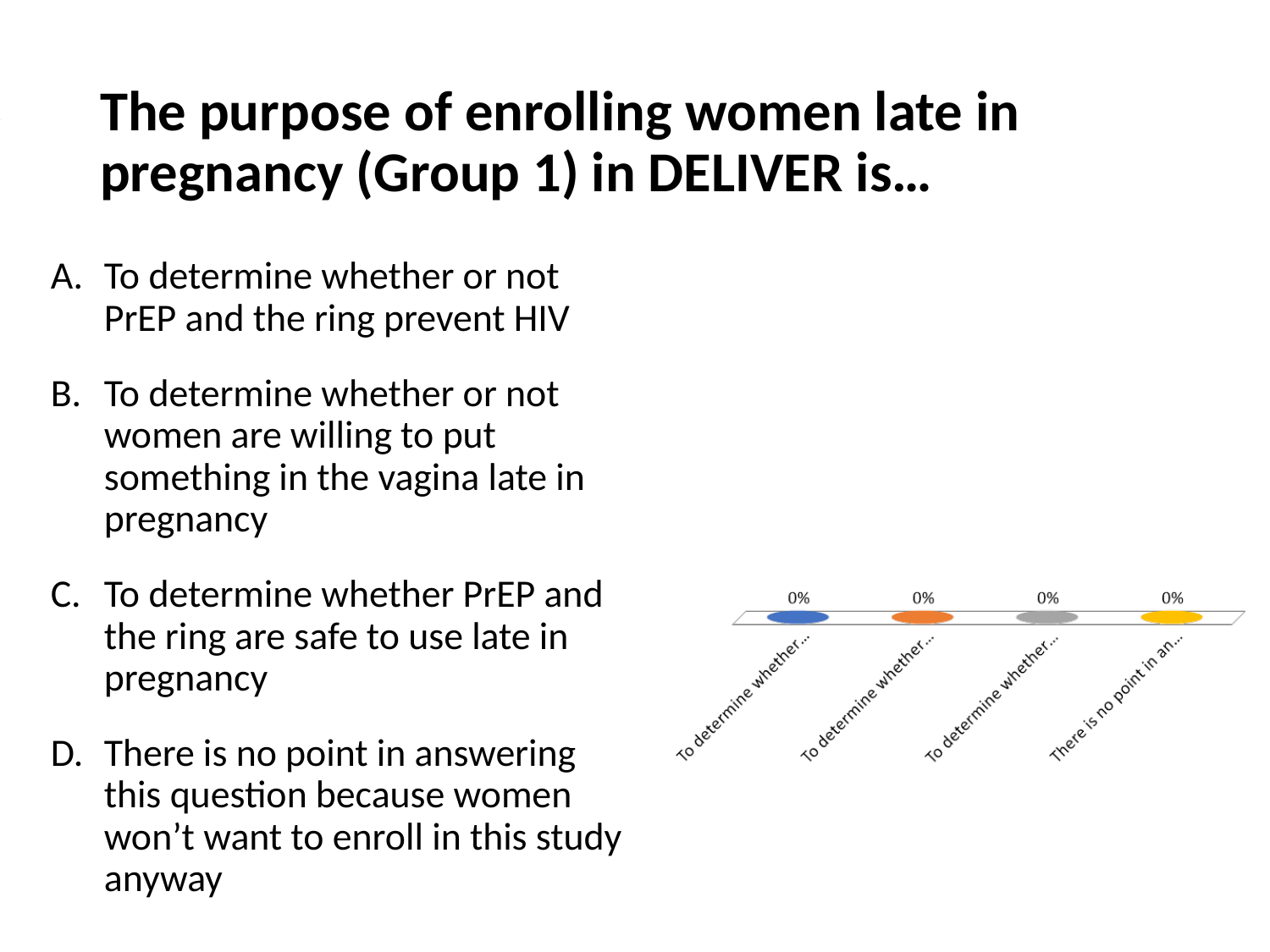

# The purpose of enrolling women late in pregnancy (Group 1) in DELIVER is…

To determine whether or not PrEP and the ring prevent HIV
To determine whether or not women are willing to put something in the vagina late in pregnancy
To determine whether PrEP and the ring are safe to use late in pregnancy
There is no point in answering this question because women won’t want to enroll in this study anyway